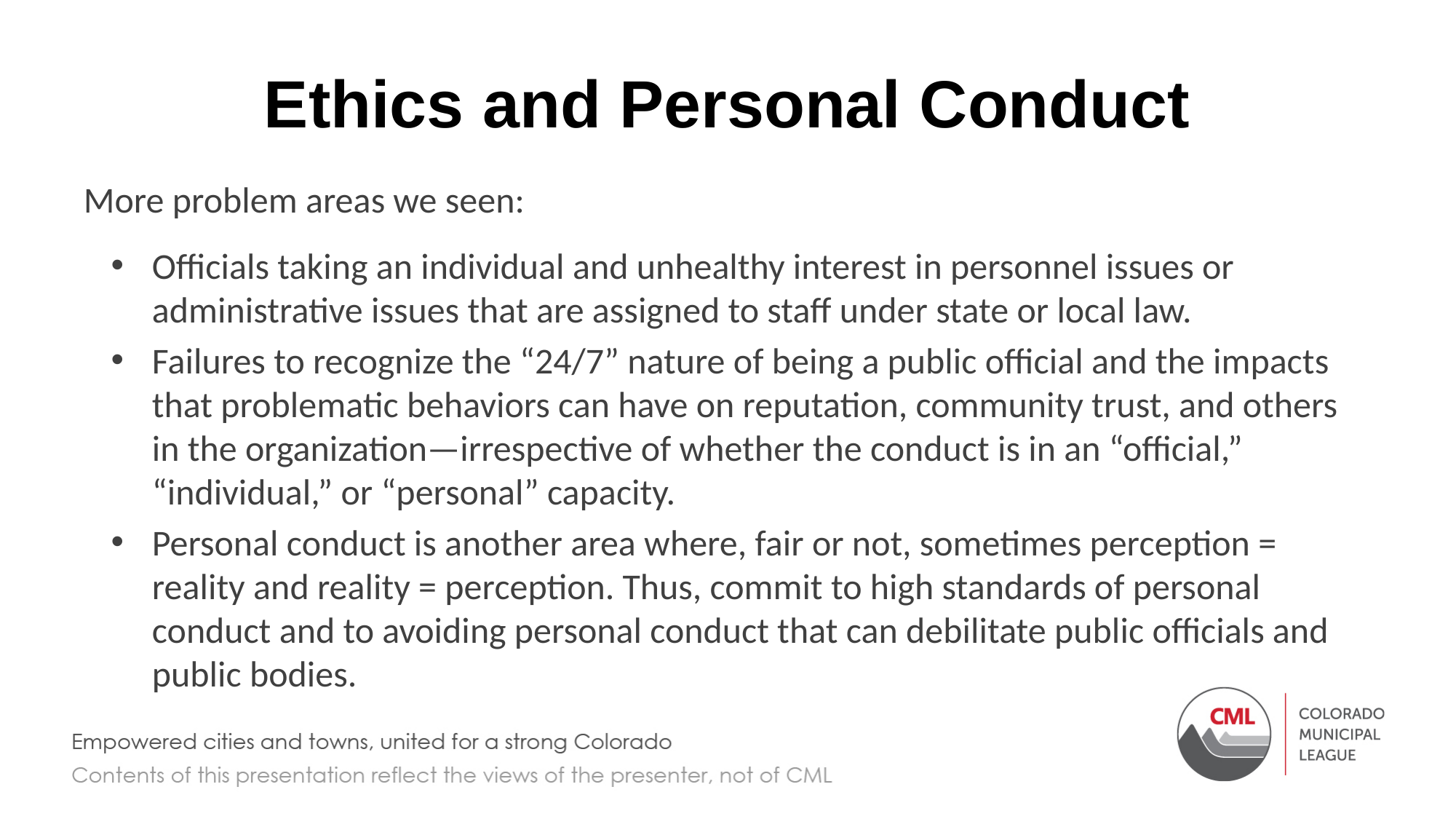

# Ethics and Personal Conduct
More problem areas we seen:
Officials taking an individual and unhealthy interest in personnel issues or administrative issues that are assigned to staff under state or local law.
Failures to recognize the “24/7” nature of being a public official and the impacts that problematic behaviors can have on reputation, community trust, and others in the organization—irrespective of whether the conduct is in an “official,” “individual,” or “personal” capacity.
Personal conduct is another area where, fair or not, sometimes perception = reality and reality = perception. Thus, commit to high standards of personal conduct and to avoiding personal conduct that can debilitate public officials and public bodies.